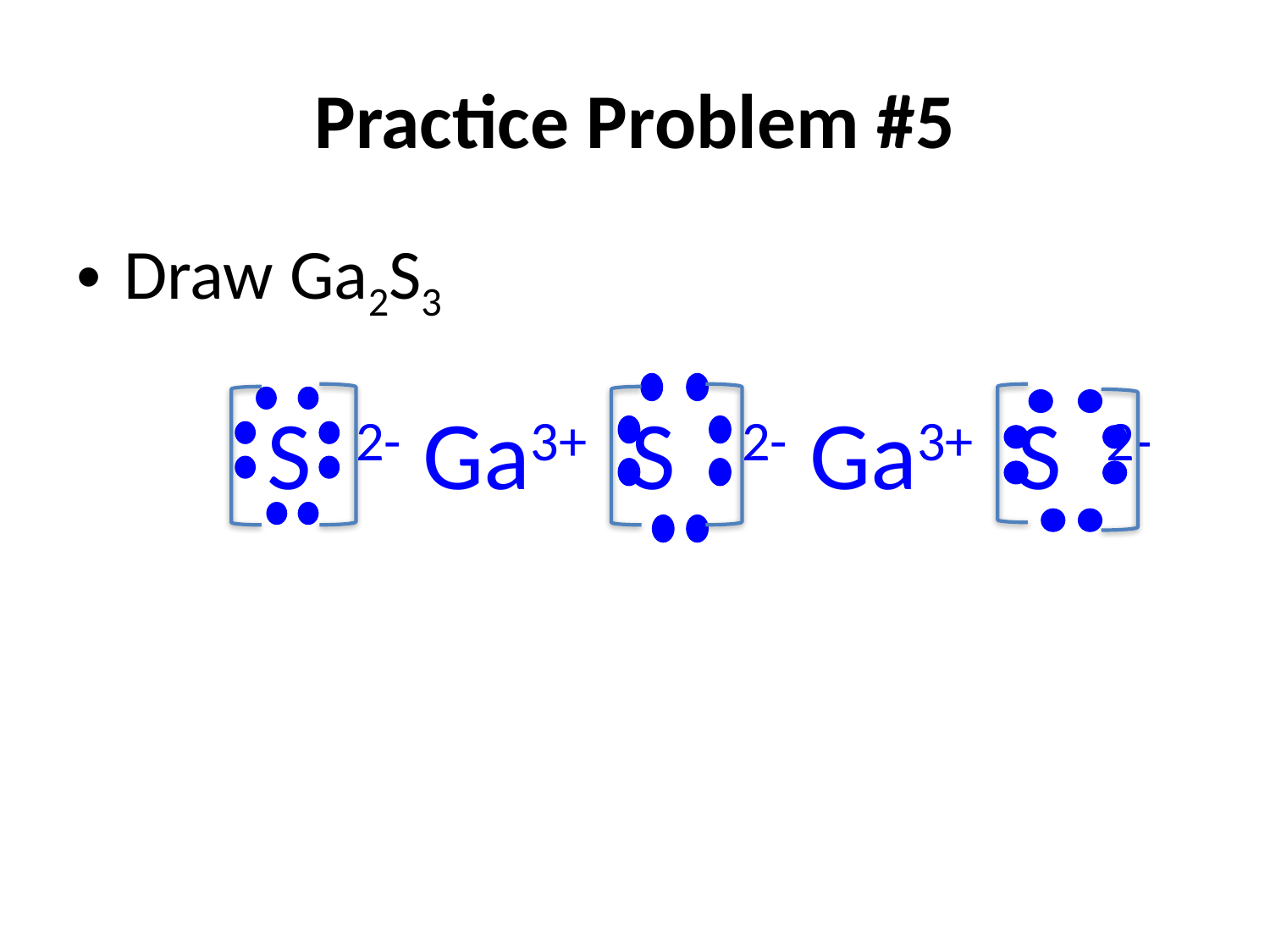

# Practice Problem #5
Draw Ga2S3

S  2- Ga3+  S   2- Ga3+  S  2-